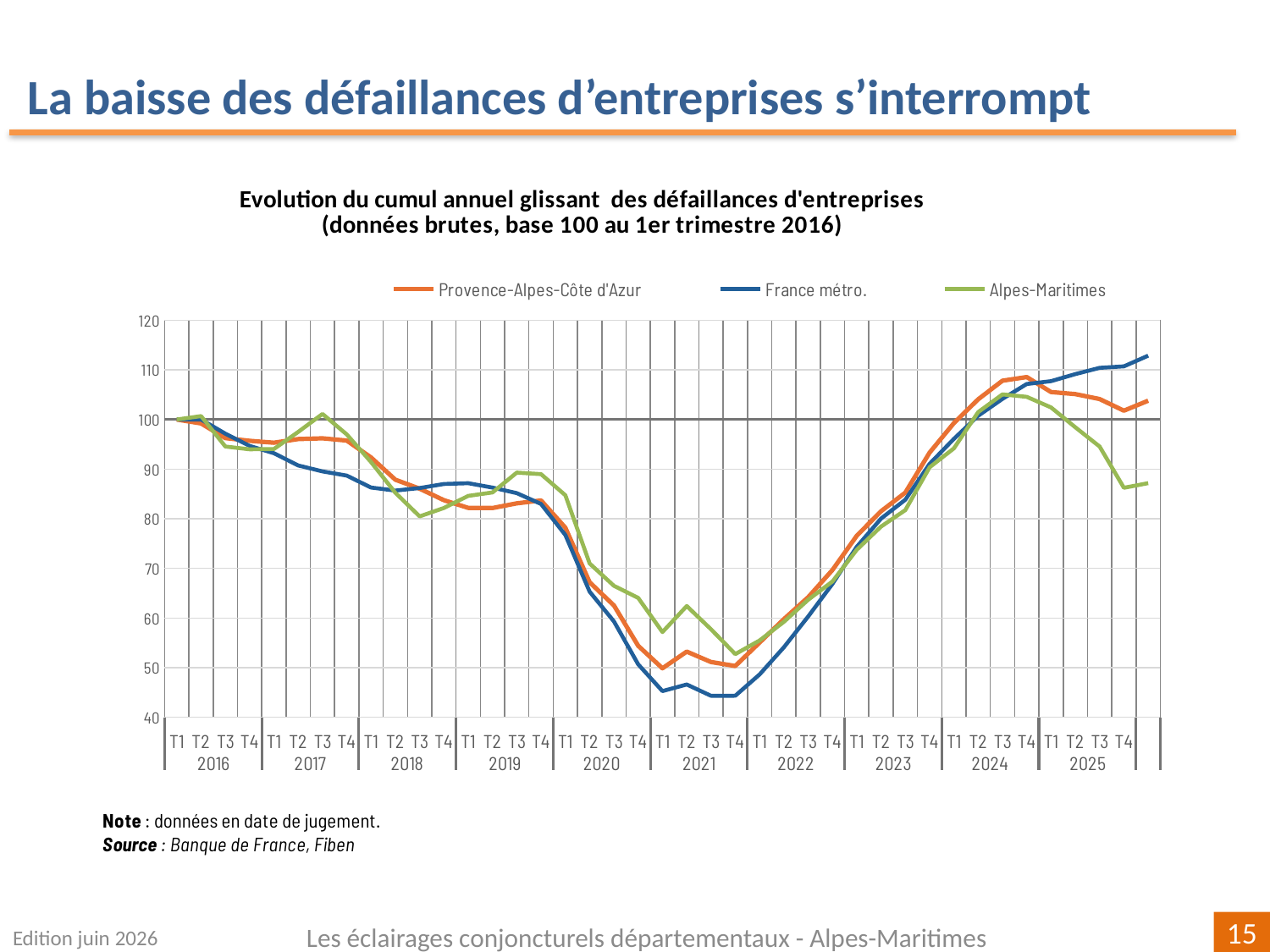

La baisse des défaillances d’entreprises s’interrompt

### Chart: Evolution du cumul annuel glissant  des défaillances d'entreprises
(données brutes, base 100 au 1er trimestre 2016)

| Category | Provence-Alpes-Côte d'Azur |  | Alpes-Maritimes |
|---|---|---|---|
| T1 | 100.0 | 100.0 | 100.0 |
| T2 | 99.21612541993281 | 100.00501077316231 | 100.68792995622265 |
| T3 | 96.25659894416894 | 97.15221058609343 | 94.55909943714822 |
| T4 | 95.71268597024476 | 94.68356967480082 | 93.99624765478424 |
| T1 | 95.32874740041593 | 93.21207262280569 | 94.05878674171358 |
| T2 | 96.06462965925452 | 90.74009119607155 | 97.49843652282676 |
| T3 | 96.20860662294032 | 89.5475271834444 | 101.12570356472797 |
| T4 | 95.76067829147337 | 88.70237677673664 | 96.99812382739212 |
| T1 | 92.35322348424252 | 86.28885437022933 | 91.43214509068167 |
| T2 | 87.87394016957288 | 85.67586978670809 | 85.24077548467793 |
| T3 | 86.06622940329547 | 86.19030916470412 | 80.48780487804879 |
| T4 | 83.74660054391298 | 87.01040570560036 | 82.17636022514071 |
| T1 | 82.19484882418813 | 87.17075044679395 | 84.61538461538461 |
| T2 | 82.16285394336906 | 86.28718411250857 | 85.30331457160726 |
| T3 | 83.1067029275316 | 85.16310066643284 | 89.30581613508443 |
| T4 | 83.69860822268437 | 82.9834143408328 | 88.99312070043777 |
| T1 | 78.19548872180451 | 76.72662891884218 | 84.74046278924328 |
| T2 | 67.1892497200448 | 65.29538507791753 | 70.9818636647905 |
| T3 | 62.51799712046072 | 59.309181406691046 | 66.47904940587867 |
| T4 | 54.391297392417215 | 50.66058692856308 | 64.04002501563477 |
| T1 | 49.86402175651896 | 45.27066526365019 | 57.160725453408375 |
| T2 | 53.2234842425212 | 46.6035309248217 | 62.414008755472175 |
| T3 | 51.127819548872175 | 44.32529939369645 | 57.72357723577236 |
| T4 | 50.327947528395455 | 44.33532094002104 | 52.72045028142589 |
| T1 | 55.047192449208126 | 48.621202251507405 | 55.47217010631644 |
| T2 | 59.766437370020796 | 54.10298809106246 | 59.2245153220763 |
| T3 | 64.18173092305231 | 60.29296320422242 | 63.664790494058785 |
| T4 | 69.66885298352264 | 66.86542733543786 | 67.3545966228893 |
| T1 | 76.563749800032 | 74.34317115130865 | 73.73358348968105 |
| T2 | 81.52295632698768 | 80.03540946368024 | 78.42401500938087 |
| T3 | 85.26635738281875 | 83.83858629386515 | 81.7385866166354 |
| T4 | 93.32906734922413 | 91.06245093617945 | 90.36898061288305 |
| T1 | 99.28011518157095 | 96.10161847973143 | 94.18386491557223 |
| T2 | 104.0793473044313 | 100.75996726294866 | 101.50093808630393 |
| T3 | 107.82274836026235 | 104.15727146698737 | 105.0656660412758 |
| T4 | 108.55863061910094 | 107.15705433348366 | 104.56535334584116 |
| T1 | 105.53511438169893 | 107.73162298942727 | 102.4390243902439 |
| T2 | 105.11918093105103 | 109.14967179435786 | 98.43652282676672 |
| T3 | 104.1273396256599 | 110.40904611581568 | 94.55909943714822 |
| T4 | 101.77571588545833 | 110.7096925055536 | 86.24140087554721 |
Edition juin 2026
Les éclairages conjoncturels départementaux - Alpes-Maritimes
15